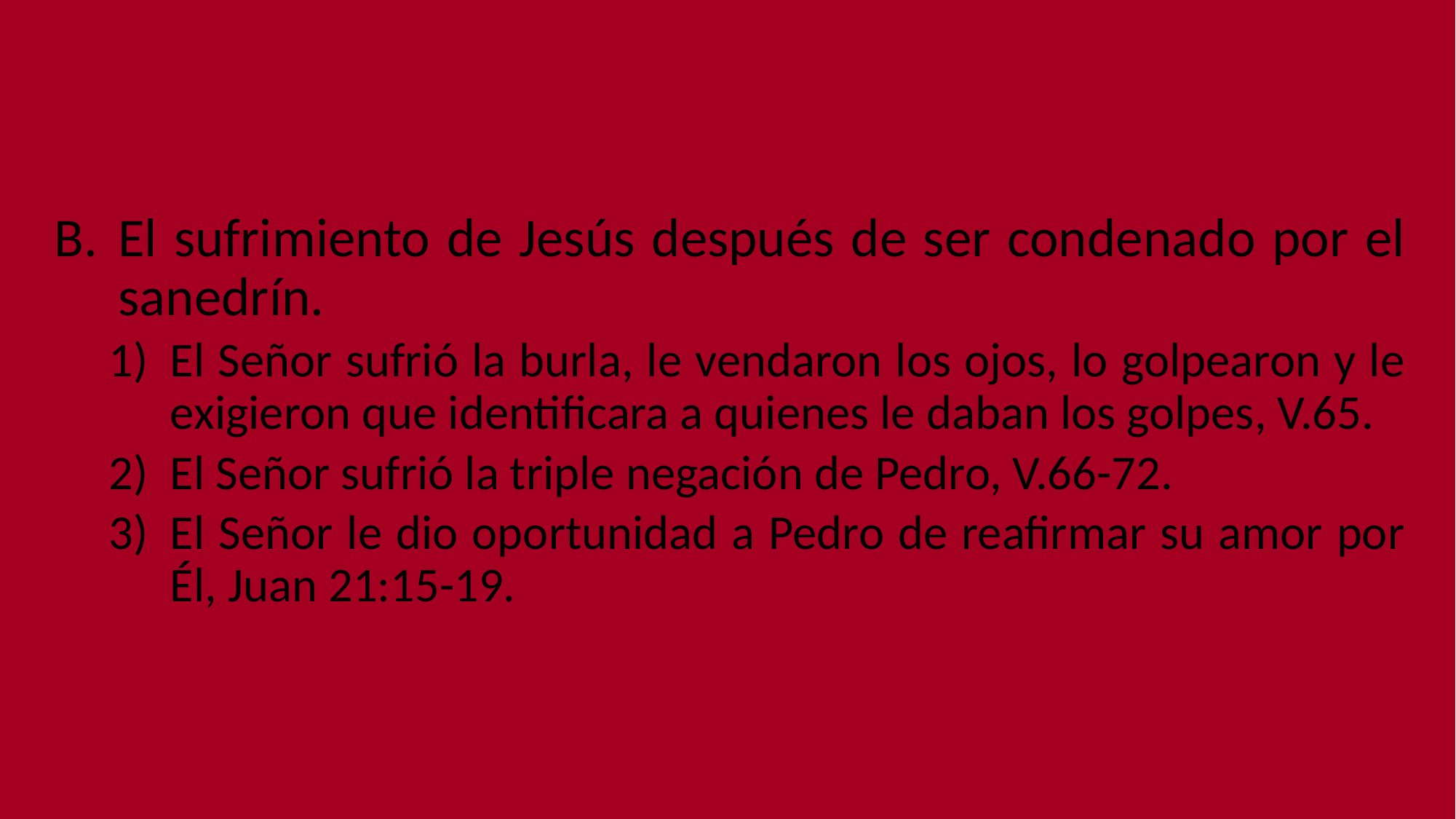

El sufrimiento de Jesús después de ser condenado por el sanedrín.
El Señor sufrió la burla, le vendaron los ojos, lo golpearon y le exigieron que identificara a quienes le daban los golpes, V.65.
El Señor sufrió la triple negación de Pedro, V.66-72.
El Señor le dio oportunidad a Pedro de reafirmar su amor por Él, Juan 21:15-19.